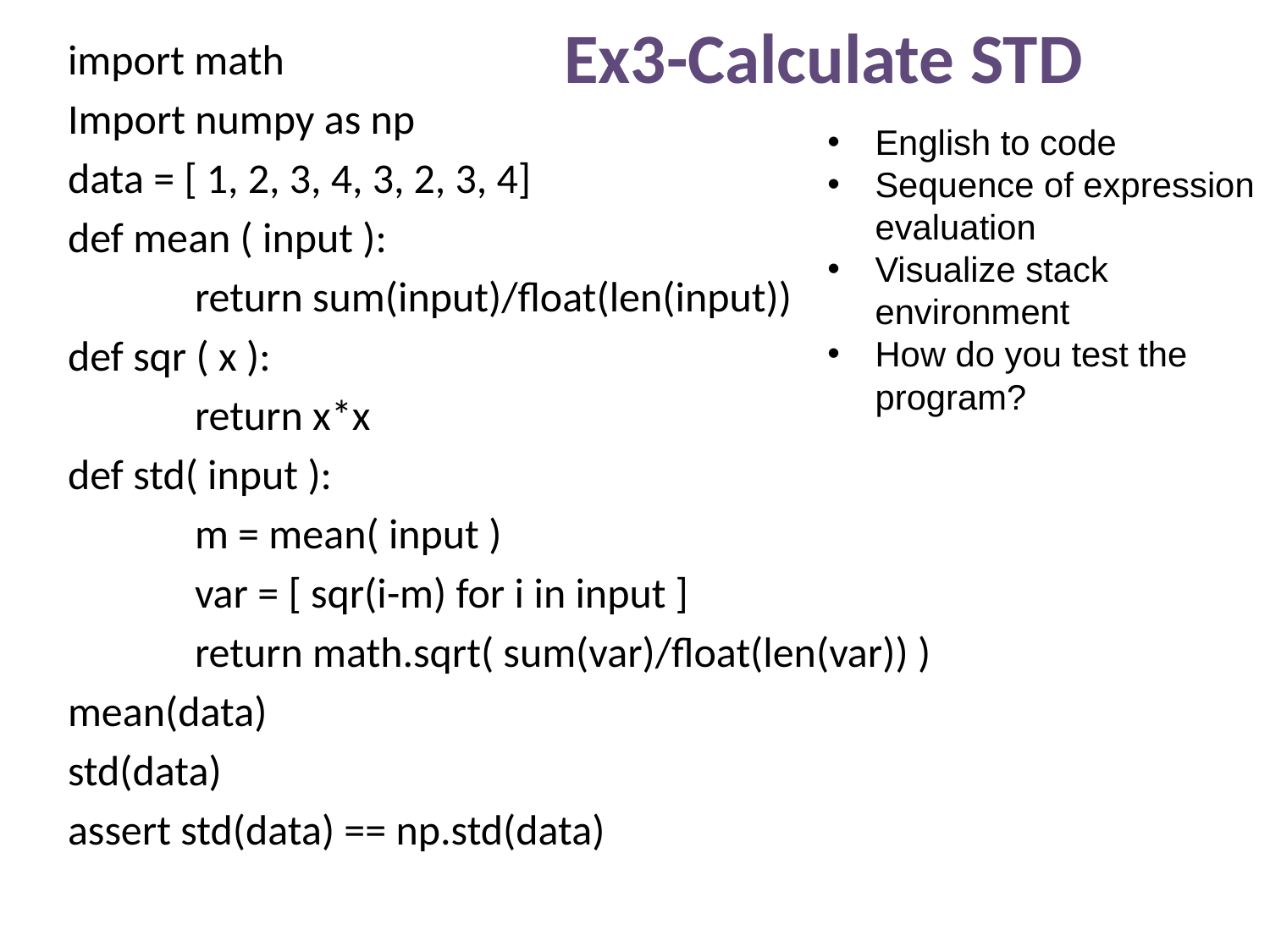

# Ex3-Calculate STD
import math
Import numpy as np
data = [ 1, 2, 3, 4, 3, 2, 3, 4]
def mean ( input ):
	return sum(input)/float(len(input))
def sqr ( x ):
	return x*x
def std( input ):
	m = mean( input )
	var = [ sqr(i-m) for i in input ]
	return math.sqrt( sum(var)/float(len(var)) )
mean(data)
std(data)
assert std(data) == np.std(data)
English to code
Sequence of expression evaluation
Visualize stack environment
How do you test the program?